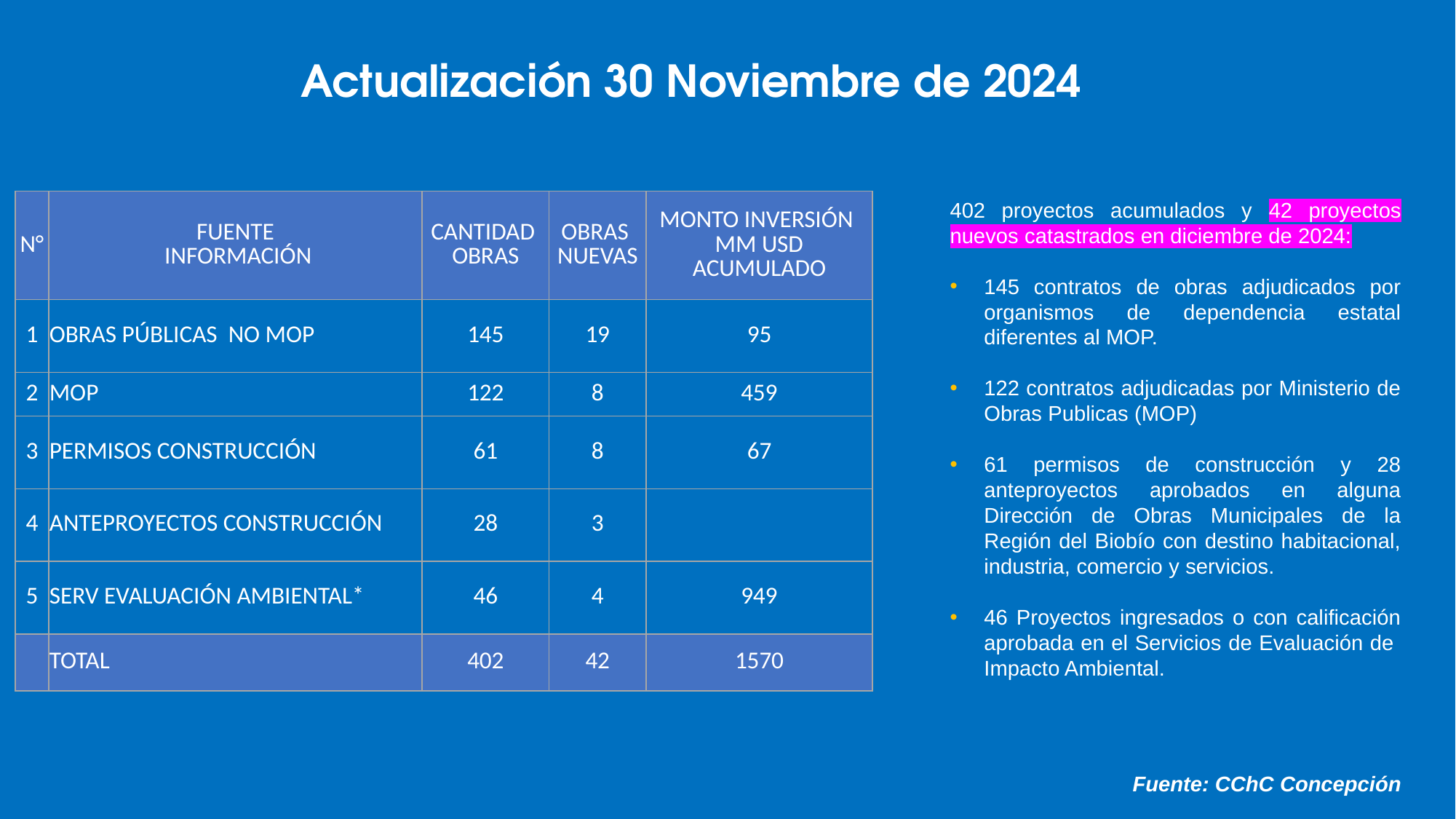

Actualización 30 Noviembre de 2024
| N° | FUENTE INFORMACIÓN | CANTIDAD OBRAS | OBRAS NUEVAS | MONTO INVERSIÓN MM USD ACUMULADO |
| --- | --- | --- | --- | --- |
| 1 | OBRAS PÚBLICAS NO MOP | 145 | 19 | 95 |
| 2 | MOP | 122 | 8 | 459 |
| 3 | PERMISOS CONSTRUCCIÓN | 61 | 8 | 67 |
| 4 | ANTEPROYECTOS CONSTRUCCIÓN | 28 | 3 |  |
| 5 | SERV EVALUACIÓN AMBIENTAL\* | 46 | 4 | 949 |
|  | TOTAL | 402 | 42 | 1570 |
402 proyectos acumulados y 42 proyectos nuevos catastrados en diciembre de 2024:

145 contratos de obras adjudicados por organismos de dependencia estatal diferentes al MOP.

122 contratos adjudicadas por Ministerio de Obras Publicas (MOP)

61 permisos de construcción y 28 anteproyectos aprobados en alguna Dirección de Obras Municipales de la Región del Biobío con destino habitacional, industria, comercio y servicios.

46 Proyectos ingresados o con calificación aprobada en el Servicios de Evaluación de  Impacto Ambiental.
Fuente: CChC Concepción